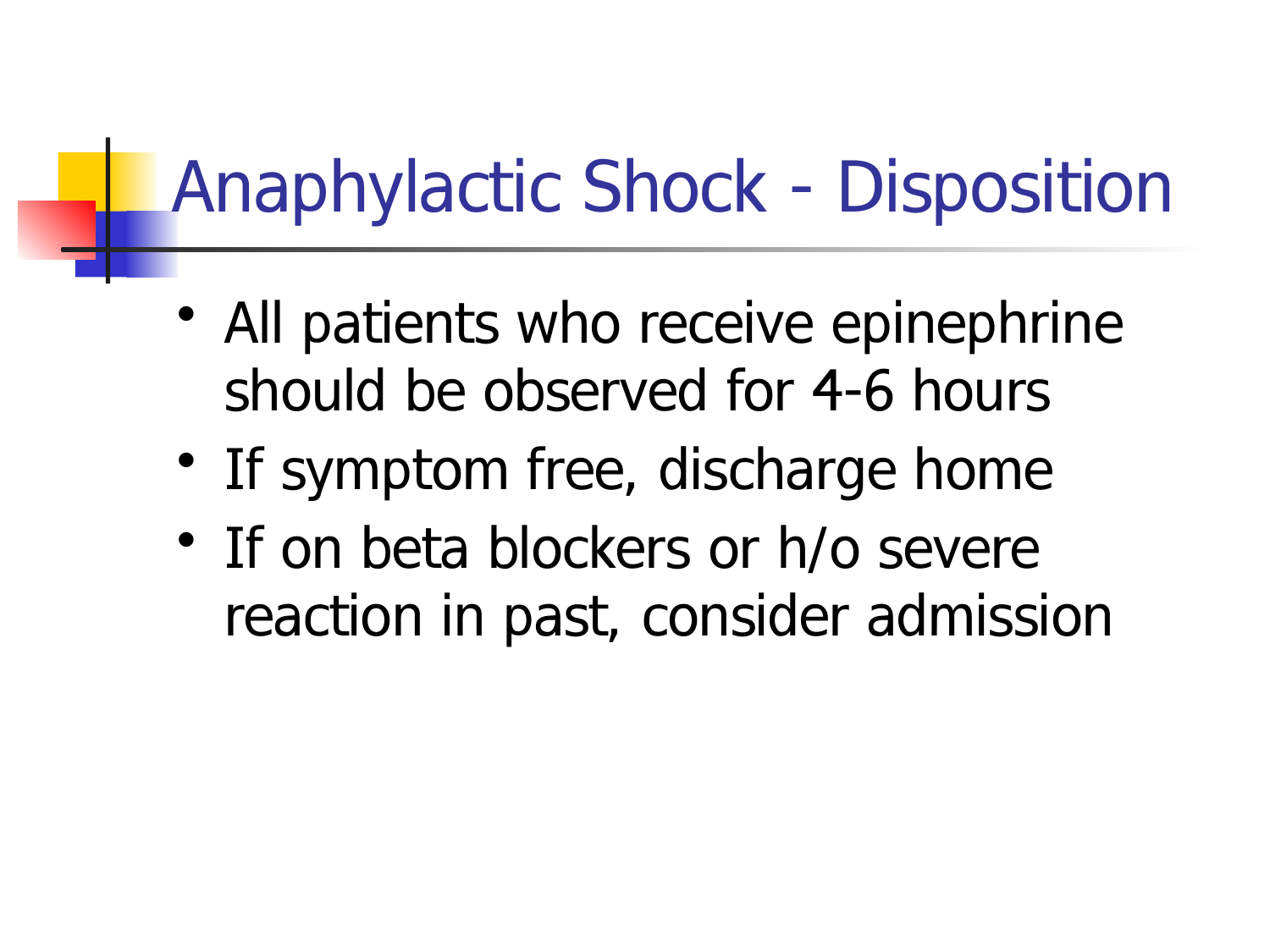

# Anaphylactic Shock - Disposition
All patients who receive epinephrine should be observed for 4-6 hours
If symptom free, discharge home
If on beta blockers or h/o severe reaction in past, consider admission